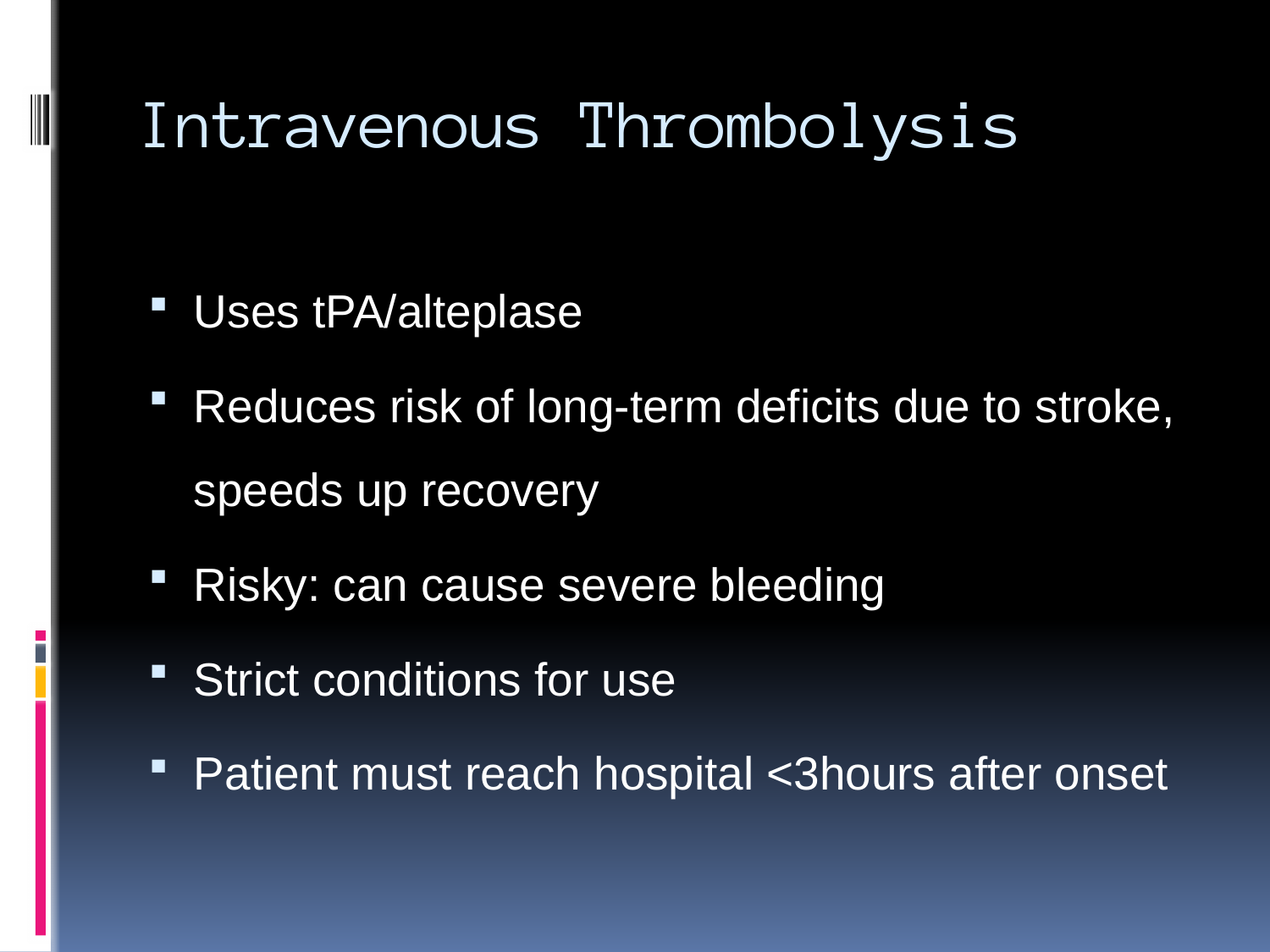

# Intravenous Thrombolysis
Uses tPA/alteplase
Reduces risk of long-term deficits due to stroke, speeds up recovery
Risky: can cause severe bleeding
Strict conditions for use
Patient must reach hospital <3hours after onset